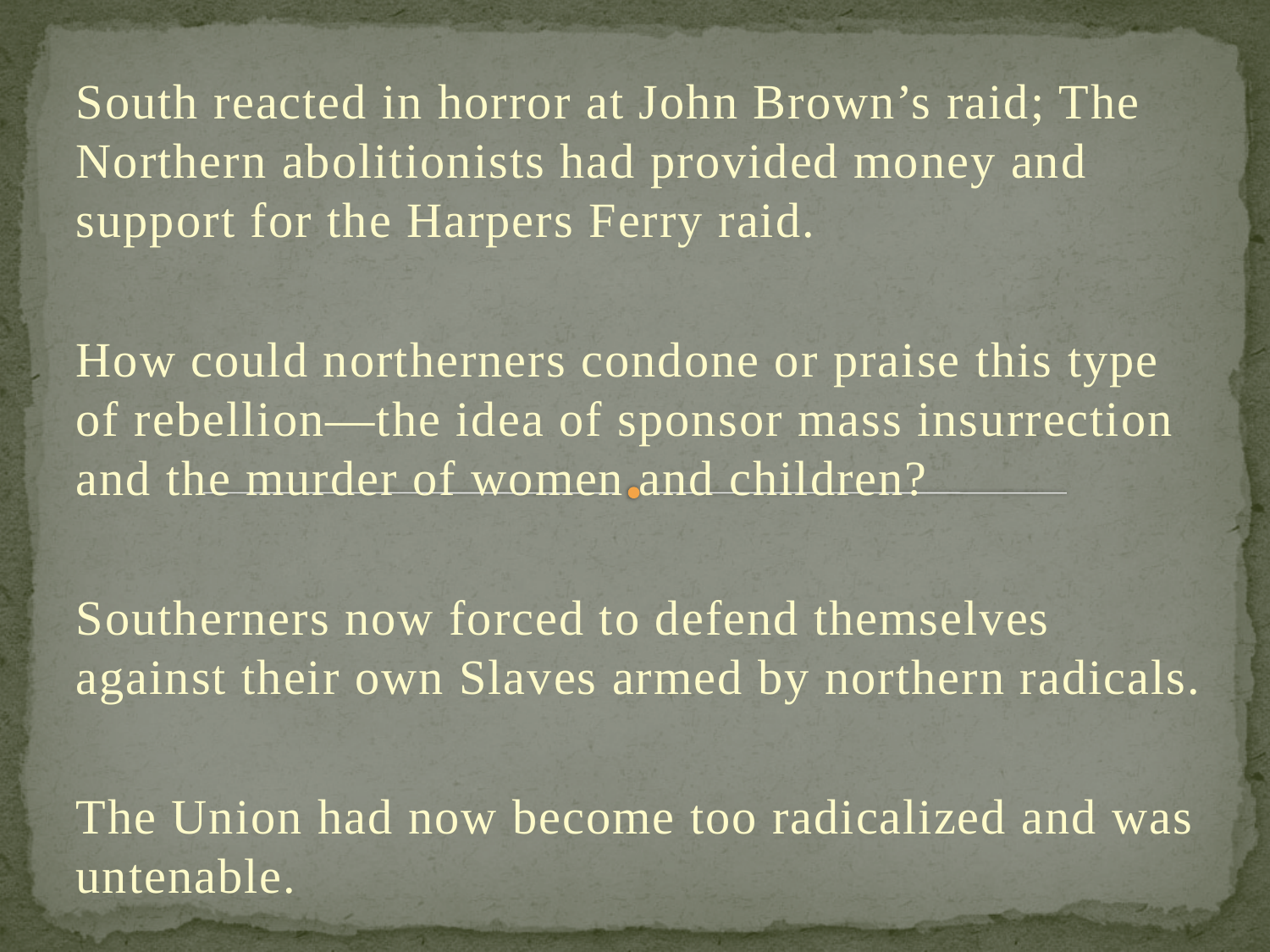

South reacted in horror at John Brown’s raid; The Northern abolitionists had provided money and support for the Harpers Ferry raid.

How could northerners condone or praise this type of rebellion—the idea of sponsor mass insurrection and the murder of women and children?

Southerners now forced to defend themselves against their own Slaves armed by northern radicals.

The Union had now become too radicalized and was untenable.